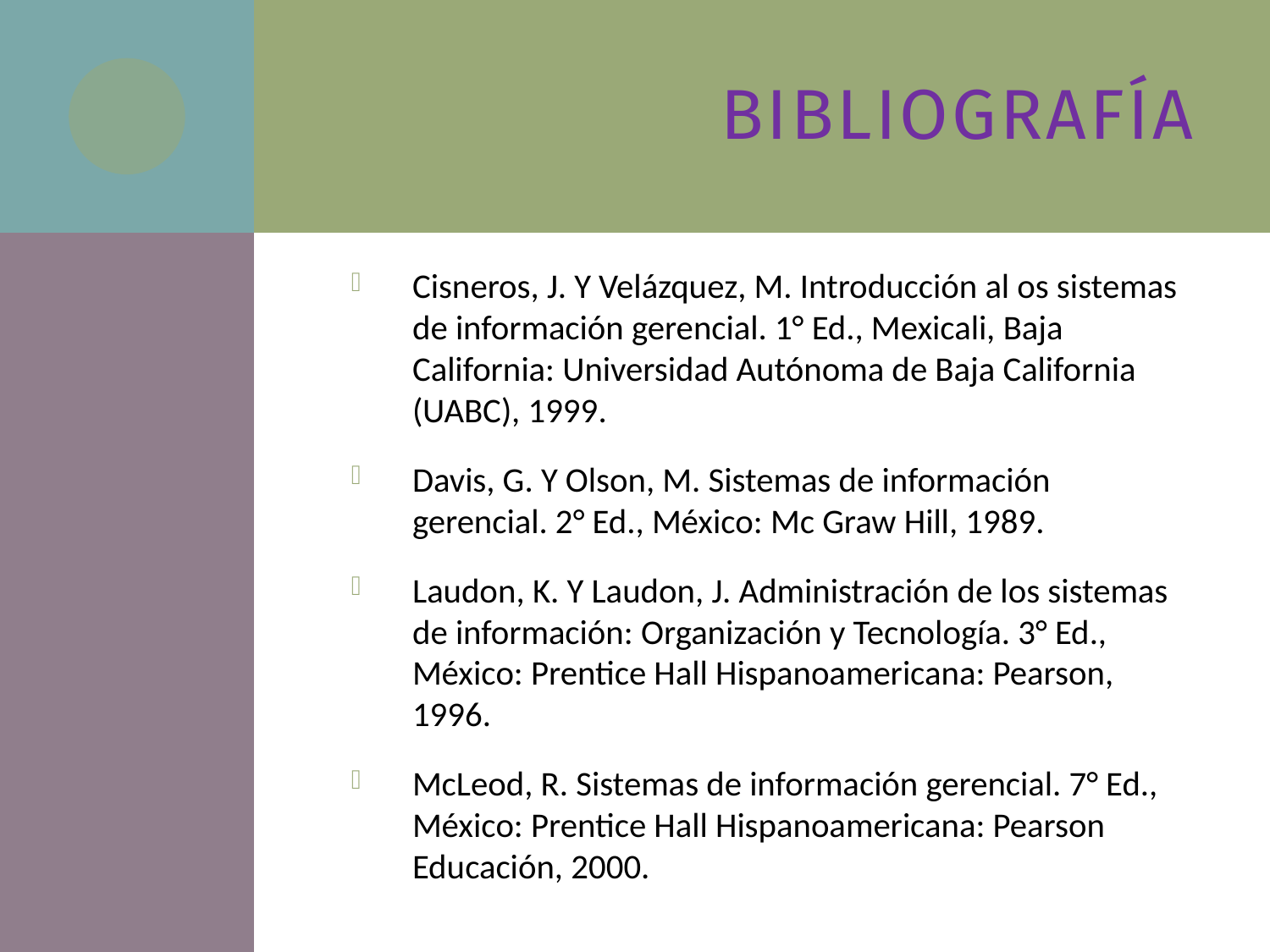

# BIBLIOGRAFÍA
Cisneros, J. Y Velázquez, M. Introducción al os sistemas de información gerencial. 1° Ed., Mexicali, Baja California: Universidad Autónoma de Baja California (UABC), 1999.
Davis, G. Y Olson, M. Sistemas de información gerencial. 2° Ed., México: Mc Graw Hill, 1989.
Laudon, K. Y Laudon, J. Administración de los sistemas de información: Organización y Tecnología. 3° Ed., México: Prentice Hall Hispanoamericana: Pearson, 1996.
McLeod, R. Sistemas de información gerencial. 7° Ed., México: Prentice Hall Hispanoamericana: Pearson Educación, 2000.